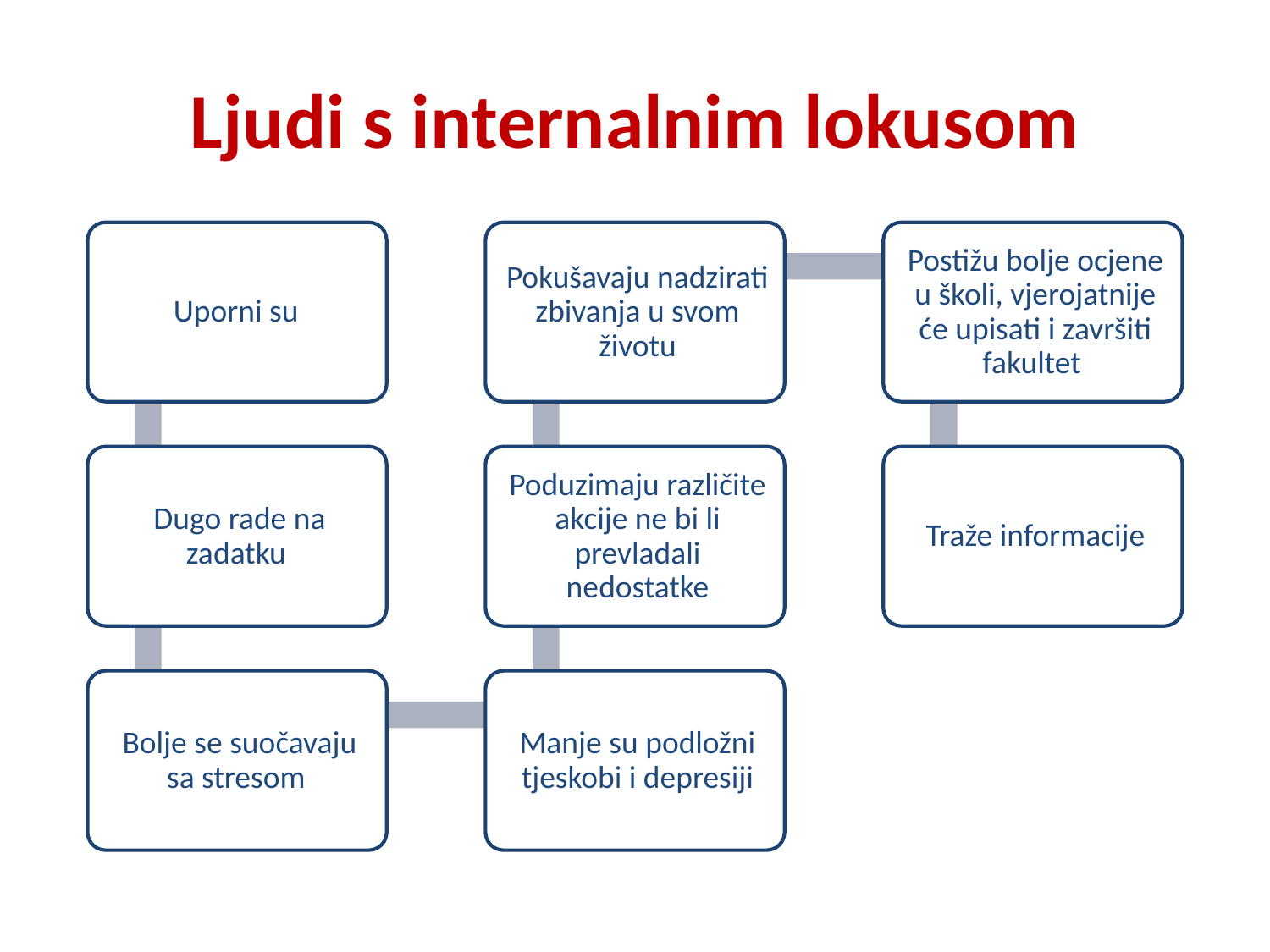

# Ljudi s internalnim lokusom
Uporni su
Dugo rade na zadatku
Bolje se suočavaju sa stresom
Manje su podložni tjeskobi i depresiji
Poduzimaju različite akcije ne bi li prevladali nedostatke
Pokušavaju nadzirati zbivanja u svom životu
Postižu bolje ocjene u školi, vjerojatnije će upisati i završiti fakultet
Traže informacije